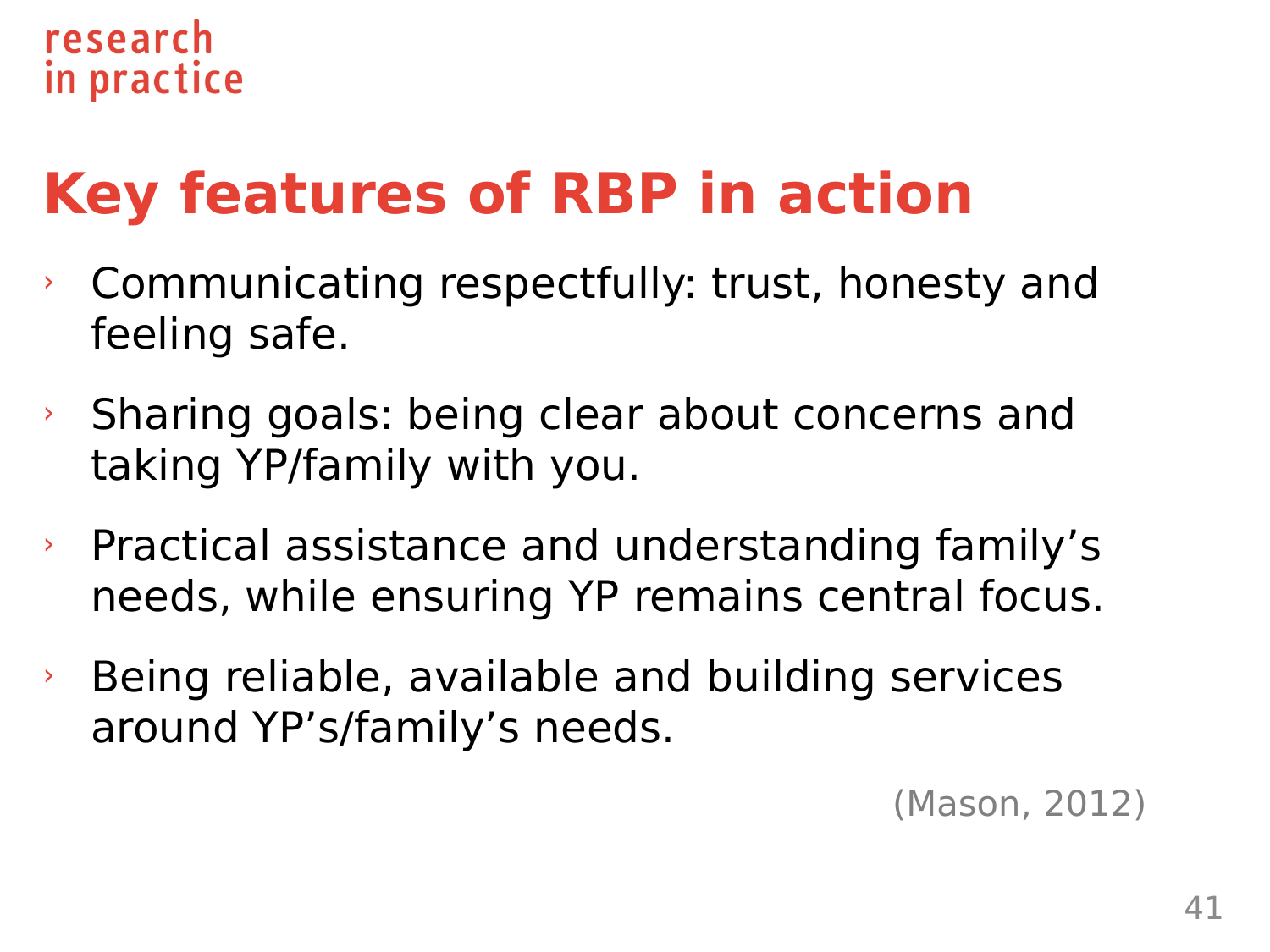

# Key features of RBP in action
Communicating respectfully: trust, honesty and feeling safe.
Sharing goals: being clear about concerns and taking YP/family with you.
Practical assistance and understanding family’s needs, while ensuring YP remains central focus.
Being reliable, available and building services around YP’s/family’s needs.
 (Mason, 2012)
41